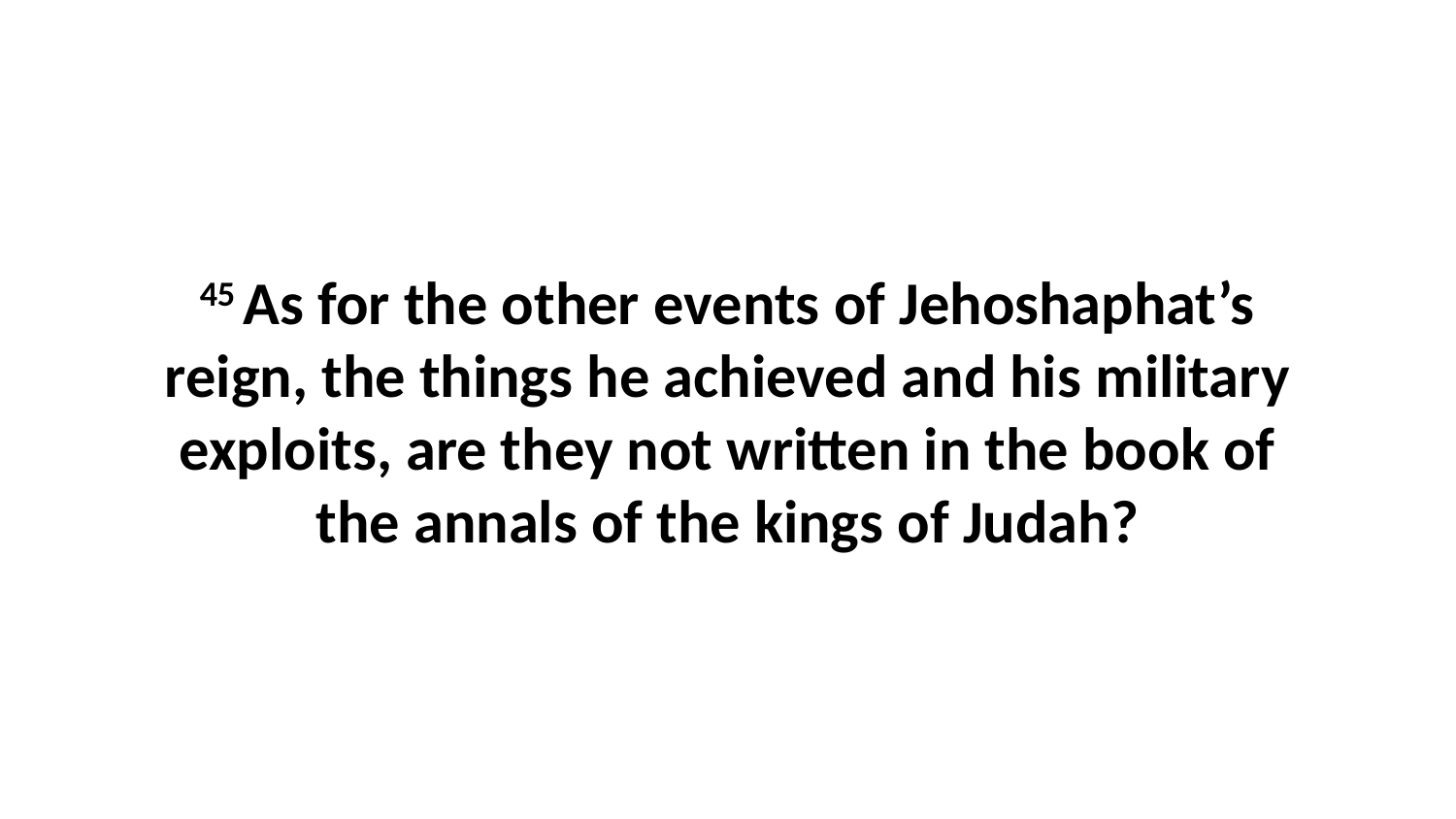

45 As for the other events of Jehoshaphat’s reign, the things he achieved and his military exploits, are they not written in the book of the annals of the kings of Judah?